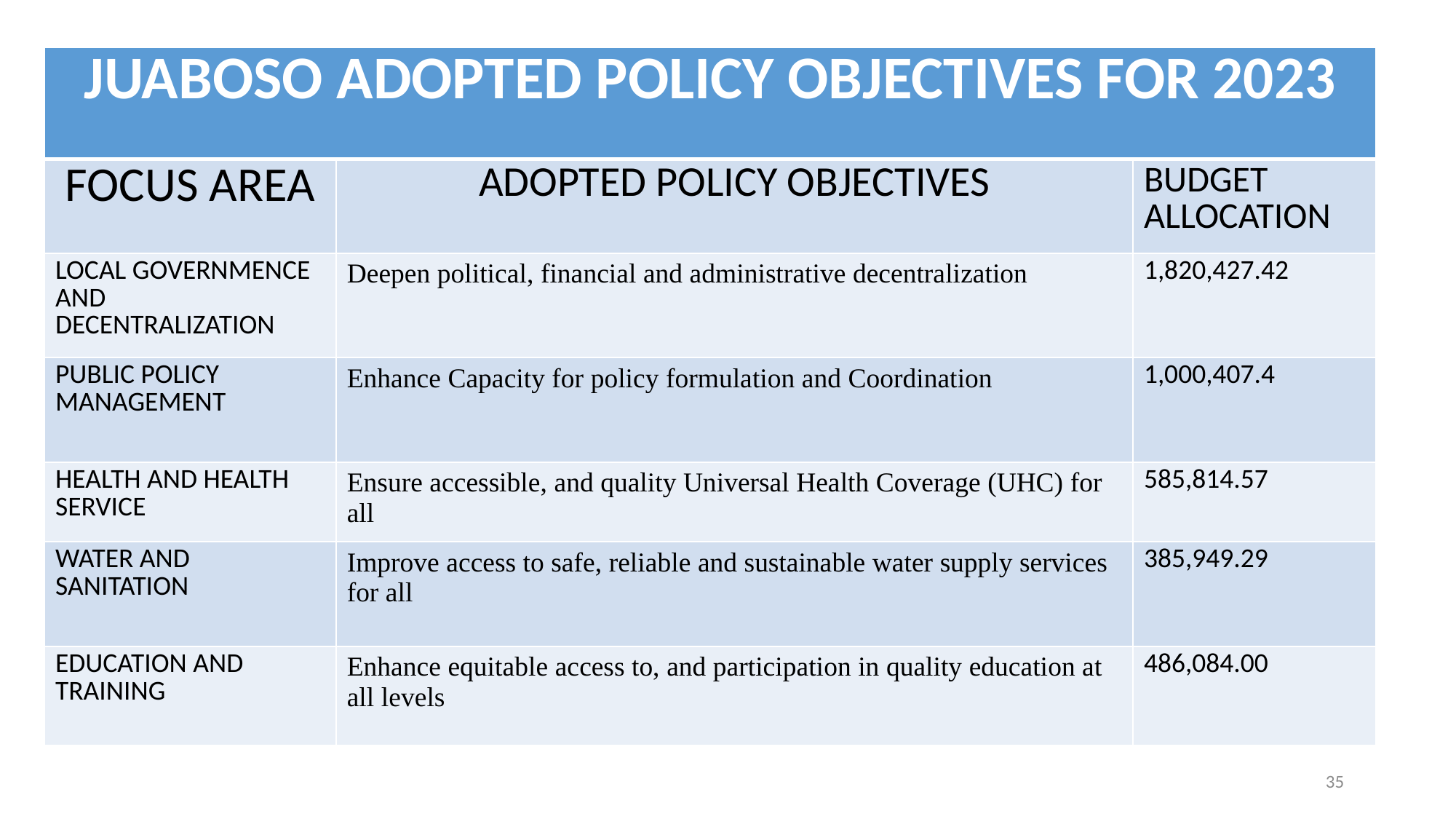

| JUABOSO ADOPTED POLICY OBJECTIVES FOR 2023 |  |  |
| --- | --- | --- |
| FOCUS AREA | ADOPTED POLICY OBJECTIVES | BUDGET ALLOCATION |
| LOCAL GOVERNMENCE AND DECENTRALIZATION | Deepen political, financial and administrative decentralization | 1,820,427.42 |
| PUBLIC POLICY MANAGEMENT | Enhance Capacity for policy formulation and Coordination | 1,000,407.4 |
| HEALTH AND HEALTH SERVICE | Ensure accessible, and quality Universal Health Coverage (UHC) for all | 585,814.57 |
| WATER AND SANITATION | Improve access to safe, reliable and sustainable water supply services for all | 385,949.29 |
| EDUCATION AND TRAINING | Enhance equitable access to, and participation in quality education at all levels | 486,084.00 |
35